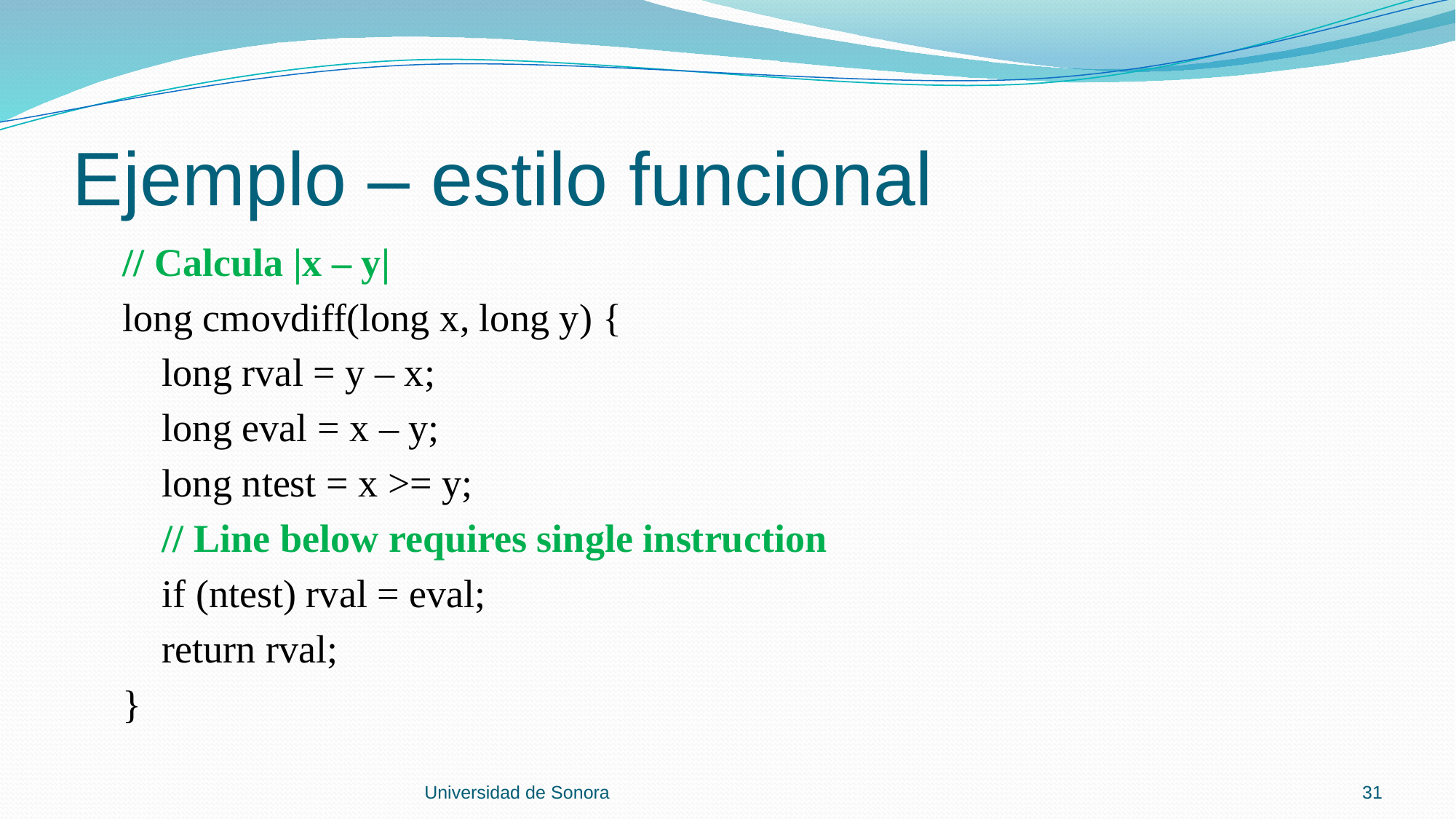

# Ejemplo – estilo funcional
    // Calcula |x – y|
    long cmovdiff(long x, long y) {
        long rval = y – x;
        long eval = x – y;
        long ntest = x >= y;
        // Line below requires single instruction
        if (ntest) rval = eval;
        return rval;
    }

Universidad de Sonora
31